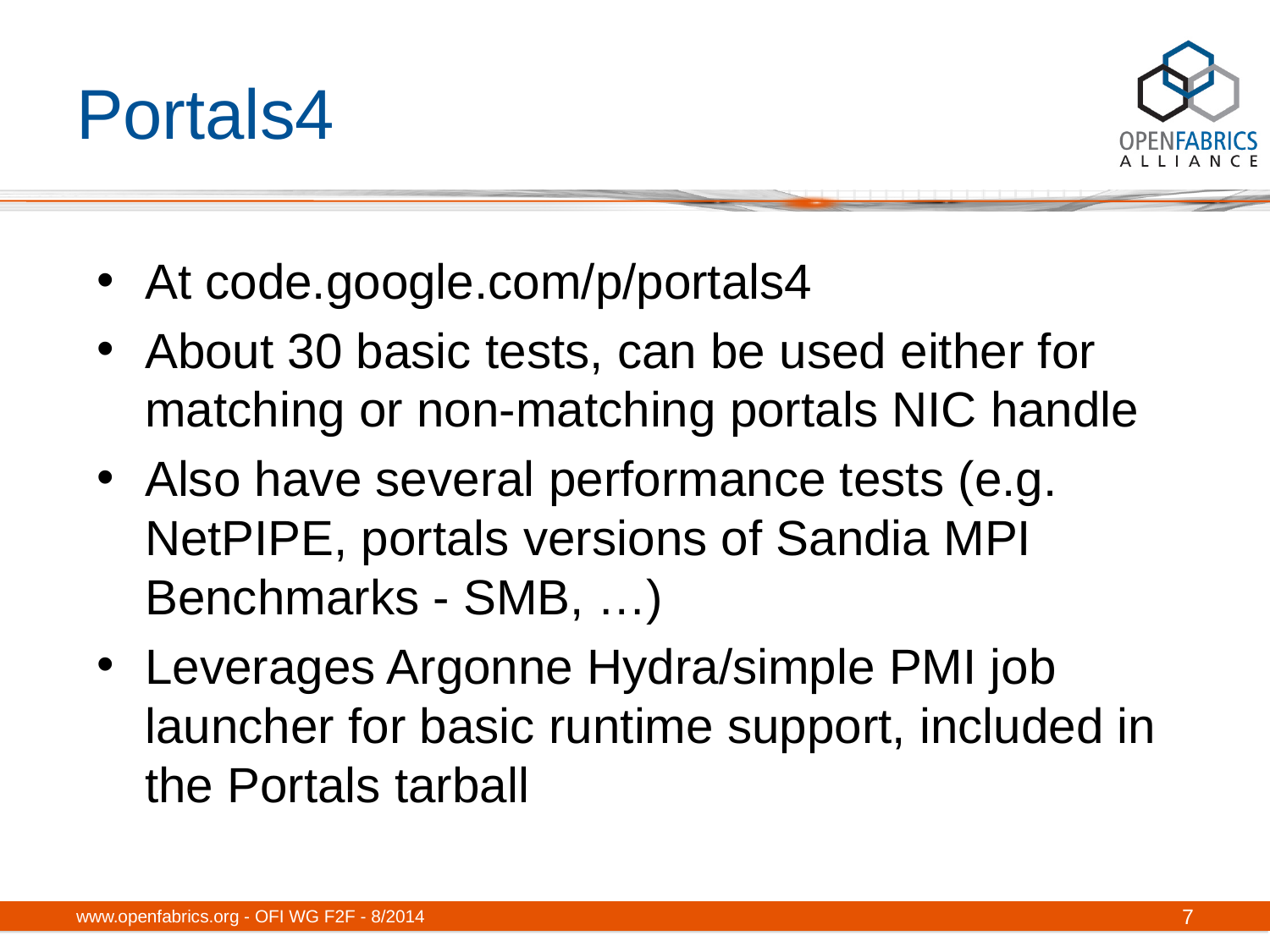

# Portals4
At code.google.com/p/portals4
About 30 basic tests, can be used either for matching or non-matching portals NIC handle
Also have several performance tests (e.g. NetPIPE, portals versions of Sandia MPI Benchmarks - SMB, …)
Leverages Argonne Hydra/simple PMI job launcher for basic runtime support, included in the Portals tarball

www.openfabrics.org - OFI WG F2F - 8/2014
7